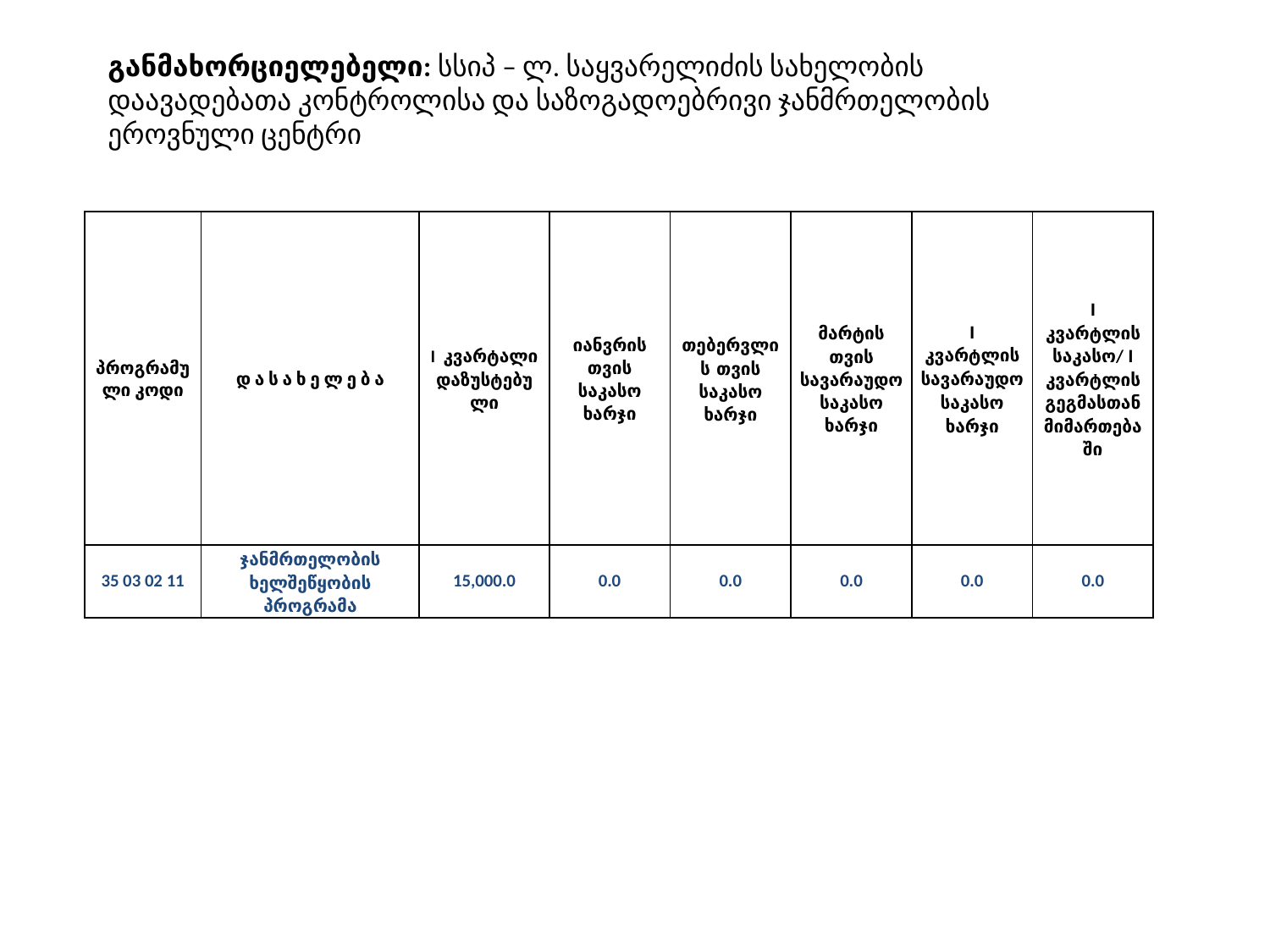

განმახორციელებელი: სსიპ – ლ. საყვარელიძის სახელობის დაავადებათა კონტროლისა და საზოგადოებრივი ჯანმრთელობის ეროვნული ცენტრი
| პროგრამული კოდი | დ ა ს ა ხ ე ლ ე ბ ა | I კვარტალი დაზუსტებული | იანვრის თვის საკასო ხარჯი | თებერვლის თვის საკასო ხარჯი | მარტის თვის სავარაუდო საკასო ხარჯი | I კვარტლის სავარაუდო საკასო ხარჯი | I კვარტლის საკასო/ I კვარტლის გეგმასთან მიმართებაში |
| --- | --- | --- | --- | --- | --- | --- | --- |
| 35 03 02 11 | ჯანმრთელობის ხელშეწყობის პროგრამა | 15,000.0 | 0.0 | 0.0 | 0.0 | 0.0 | 0.0 |